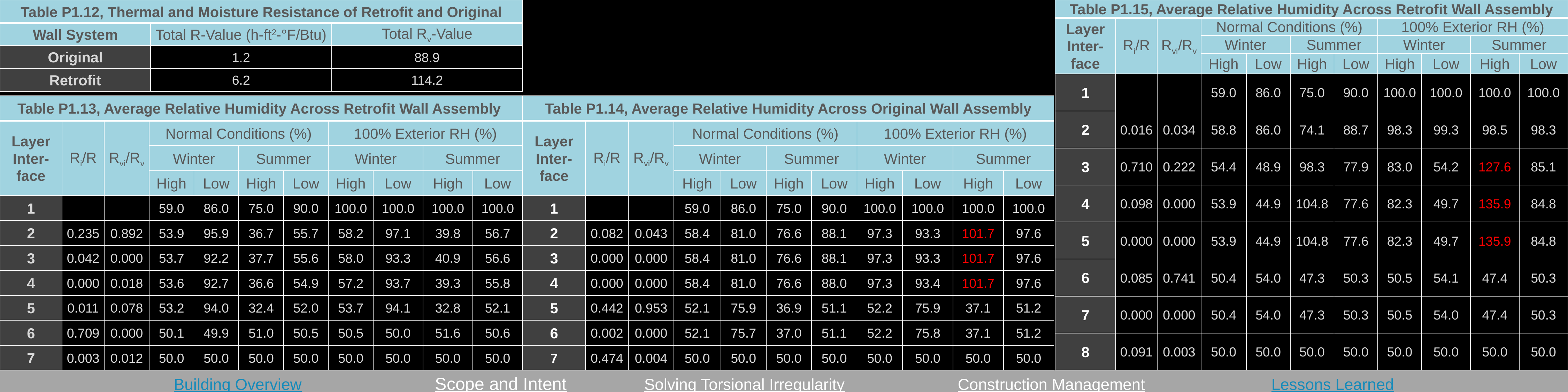

| Table P1.15, Average Relative Humidity Across Retrofit Wall Assembly |  |  |  |  |  |  |  |  |  |  |
| --- | --- | --- | --- | --- | --- | --- | --- | --- | --- | --- |
| Layer Inter-face | Ri/R | Rvi/Rv | Normal Conditions (%) |  |  |  | 100% Exterior RH (%) |  |  |  |
|  |  |  | Winter |  | Summer |  | Winter |  | Summer |  |
|  |  |  | High | Low | High | Low | High | Low | High | Low |
| 1 |  |  | 59.0 | 86.0 | 75.0 | 90.0 | 100.0 | 100.0 | 100.0 | 100.0 |
| 2 | 0.016 | 0.034 | 58.8 | 86.0 | 74.1 | 88.7 | 98.3 | 99.3 | 98.5 | 98.3 |
| 3 | 0.710 | 0.222 | 54.4 | 48.9 | 98.3 | 77.9 | 83.0 | 54.2 | 127.6 | 85.1 |
| 4 | 0.098 | 0.000 | 53.9 | 44.9 | 104.8 | 77.6 | 82.3 | 49.7 | 135.9 | 84.8 |
| 5 | 0.000 | 0.000 | 53.9 | 44.9 | 104.8 | 77.6 | 82.3 | 49.7 | 135.9 | 84.8 |
| 6 | 0.085 | 0.741 | 50.4 | 54.0 | 47.3 | 50.3 | 50.5 | 54.1 | 47.4 | 50.3 |
| 7 | 0.000 | 0.000 | 50.4 | 54.0 | 47.3 | 50.3 | 50.5 | 54.0 | 47.4 | 50.3 |
| 8 | 0.091 | 0.003 | 50.0 | 50.0 | 50.0 | 50.0 | 50.0 | 50.0 | 50.0 | 50.0 |
| Table P1.12, Thermal and Moisture Resistance of Retrofit and Original |  |  |
| --- | --- | --- |
| Wall System | Total R-Value (h-ft2-°F/Btu) | Total Rv-Value |
| Original | 1.2 | 88.9 |
| Retrofit | 6.2 | 114.2 |
| Table P1.13, Average Relative Humidity Across Retrofit Wall Assembly |  |  |  |  |  |  |  |  |  |  |
| --- | --- | --- | --- | --- | --- | --- | --- | --- | --- | --- |
| Layer Inter-face | Ri/R | Rvi/Rv | Normal Conditions (%) |  |  |  | 100% Exterior RH (%) |  |  |  |
|  |  |  | Winter |  | Summer |  | Winter |  | Summer |  |
|  |  |  | High | Low | High | Low | High | Low | High | Low |
| 1 |  |  | 59.0 | 86.0 | 75.0 | 90.0 | 100.0 | 100.0 | 100.0 | 100.0 |
| 2 | 0.235 | 0.892 | 53.9 | 95.9 | 36.7 | 55.7 | 58.2 | 97.1 | 39.8 | 56.7 |
| 3 | 0.042 | 0.000 | 53.7 | 92.2 | 37.7 | 55.6 | 58.0 | 93.3 | 40.9 | 56.6 |
| 4 | 0.000 | 0.018 | 53.6 | 92.7 | 36.6 | 54.9 | 57.2 | 93.7 | 39.3 | 55.8 |
| 5 | 0.011 | 0.078 | 53.2 | 94.0 | 32.4 | 52.0 | 53.7 | 94.1 | 32.8 | 52.1 |
| 6 | 0.709 | 0.000 | 50.1 | 49.9 | 51.0 | 50.5 | 50.5 | 50.0 | 51.6 | 50.6 |
| 7 | 0.003 | 0.012 | 50.0 | 50.0 | 50.0 | 50.0 | 50.0 | 50.0 | 50.0 | 50.0 |
| Table P1.14, Average Relative Humidity Across Original Wall Assembly |  |  |  |  |  |  |  |  |  |  |
| --- | --- | --- | --- | --- | --- | --- | --- | --- | --- | --- |
| Layer Inter-face | Ri/R | Rvi/Rv | Normal Conditions (%) |  |  |  | 100% Exterior RH (%) |  |  |  |
|  |  |  | Winter |  | Summer |  | Winter |  | Summer |  |
|  |  |  | High | Low | High | Low | High | Low | High | Low |
| 1 |  |  | 59.0 | 86.0 | 75.0 | 90.0 | 100.0 | 100.0 | 100.0 | 100.0 |
| 2 | 0.082 | 0.043 | 58.4 | 81.0 | 76.6 | 88.1 | 97.3 | 93.3 | 101.7 | 97.6 |
| 3 | 0.000 | 0.000 | 58.4 | 81.0 | 76.6 | 88.1 | 97.3 | 93.3 | 101.7 | 97.6 |
| 4 | 0.000 | 0.000 | 58.4 | 81.0 | 76.6 | 88.0 | 97.3 | 93.4 | 101.7 | 97.6 |
| 5 | 0.442 | 0.953 | 52.1 | 75.9 | 36.9 | 51.1 | 52.2 | 75.9 | 37.1 | 51.2 |
| 6 | 0.002 | 0.000 | 52.1 | 75.7 | 37.0 | 51.1 | 52.2 | 75.8 | 37.1 | 51.2 |
| 7 | 0.474 | 0.004 | 50.0 | 50.0 | 50.0 | 50.0 | 50.0 | 50.0 | 50.0 | 50.0 |
Building Overview			Scope and Intent		Solving Torsional Irregularity			Construction Management			Lessons Learned